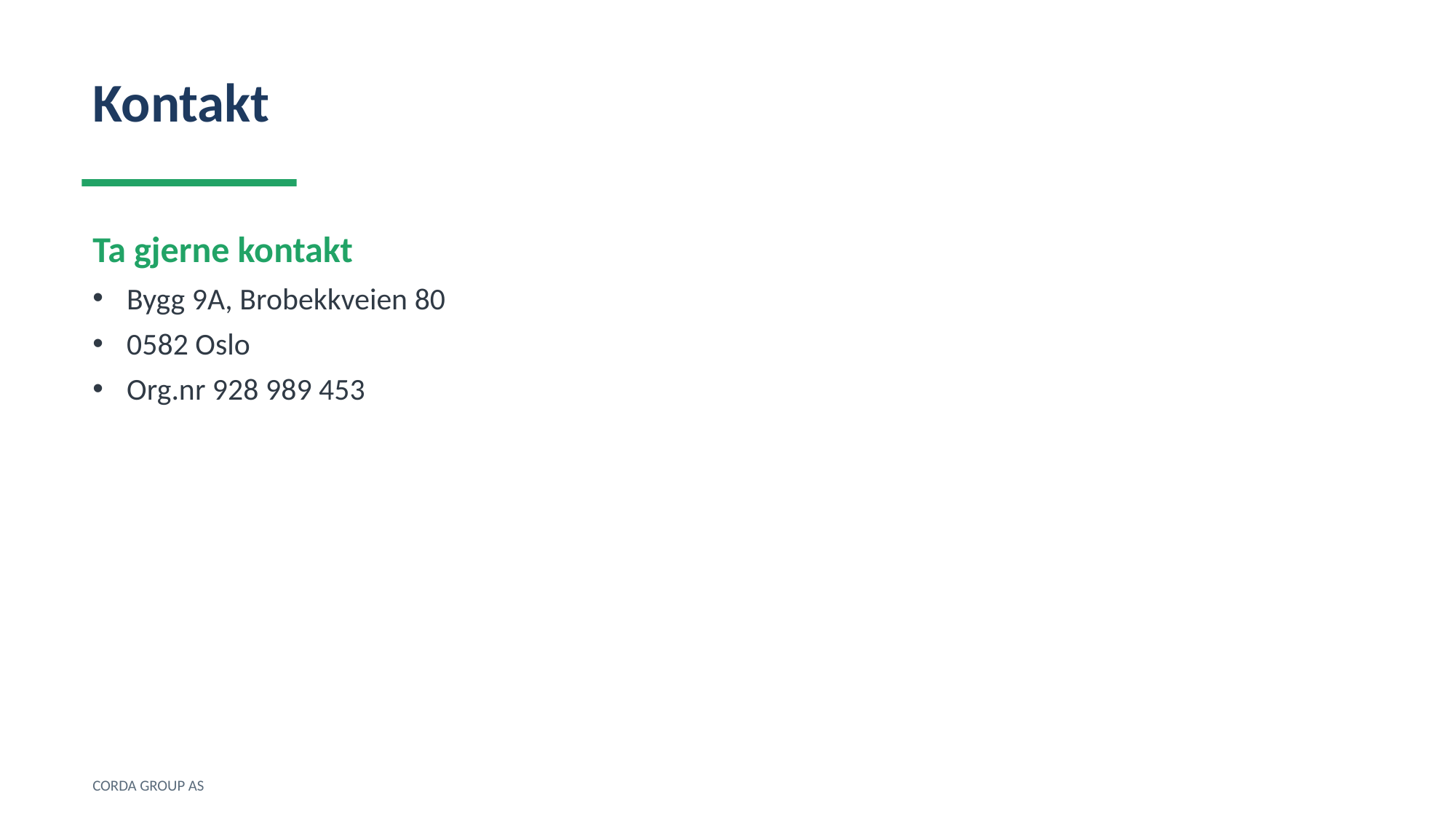

Kontakt

Ta gjerne kontakt
Bygg 9A, Brobekkveien 80
0582 Oslo
Org.nr 928 989 453
CORDA GROUP AS